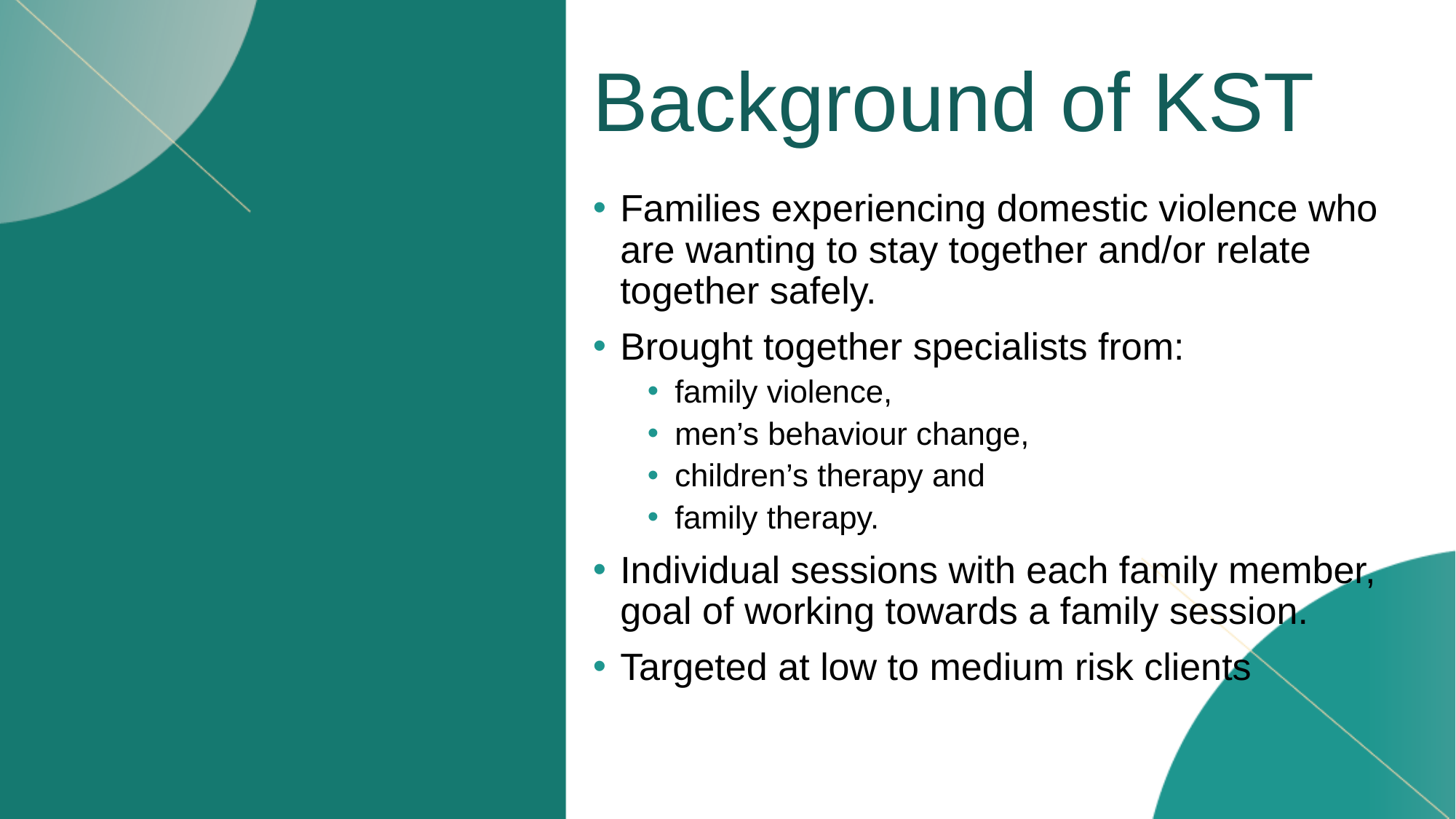

# Background of KST
Families experiencing domestic violence who are wanting to stay together and/or relate together safely.
Brought together specialists from:
family violence,
men’s behaviour change,
children’s therapy and
family therapy.
Individual sessions with each family member, goal of working towards a family session.
Targeted at low to medium risk clients